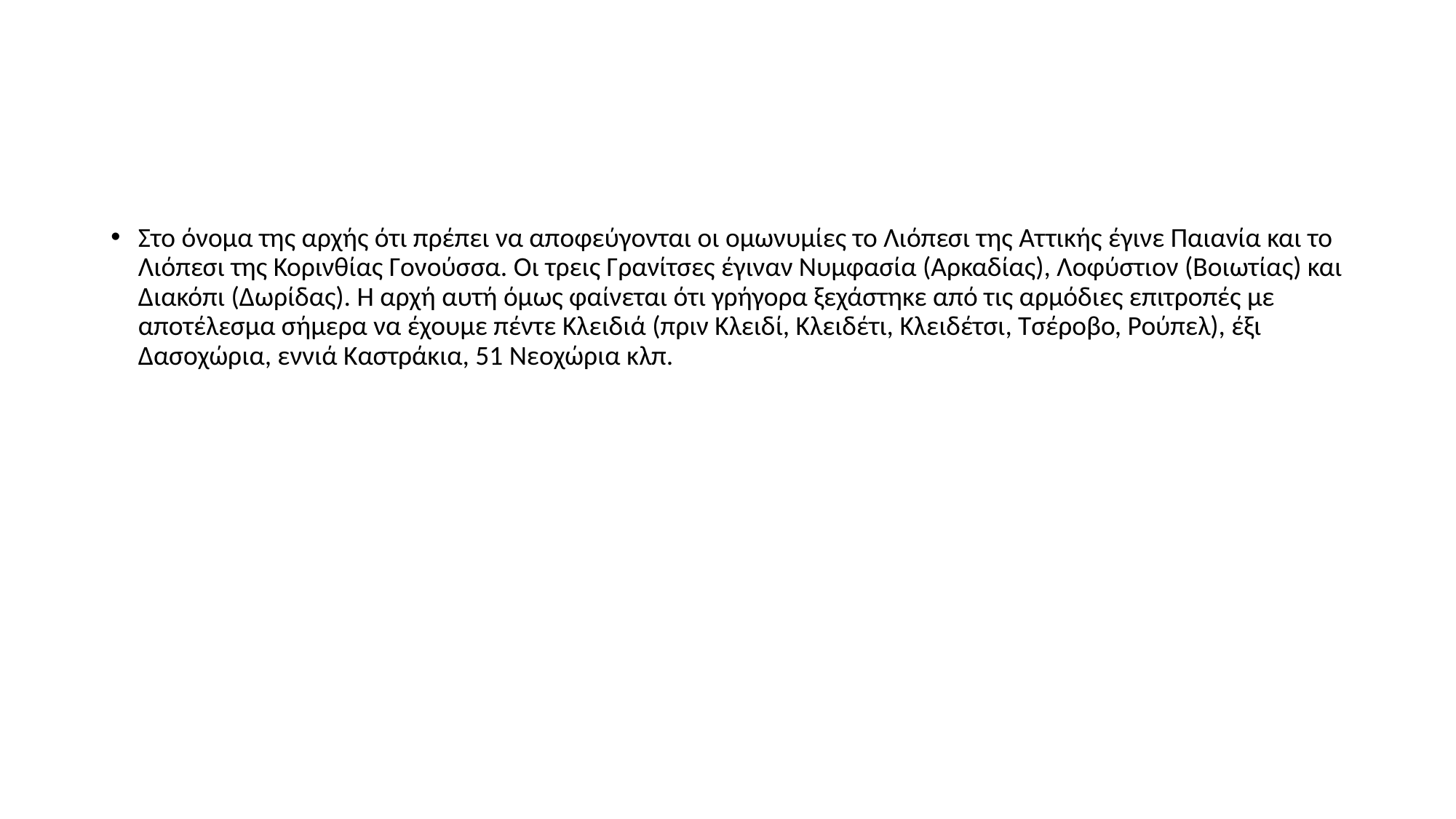

#
Στο όνομα της αρχής ότι πρέπει να αποφεύγονται οι ομωνυμίες το Λιόπεσι της Αττικής έγινε Παιανία και το Λιόπεσι της Κορινθίας Γονούσσα. Οι τρεις Γρανίτσες έγιναν Νυμφασία (Αρκαδίας), Λοφύστιον (Βοιωτίας) και Διακόπι (Δωρίδας). Η αρχή αυτή όμως φαίνεται ότι γρήγορα ξεχάστηκε από τις αρμόδιες επιτροπές με αποτέλεσμα σήμερα να έχουμε πέντε Κλειδιά (πριν Κλειδί, Κλειδέτι, Κλειδέτσι, Τσέροβο, Ρούπελ), έξι Δασοχώρια, εννιά Καστράκια, 51 Νεοχώρια κλπ.